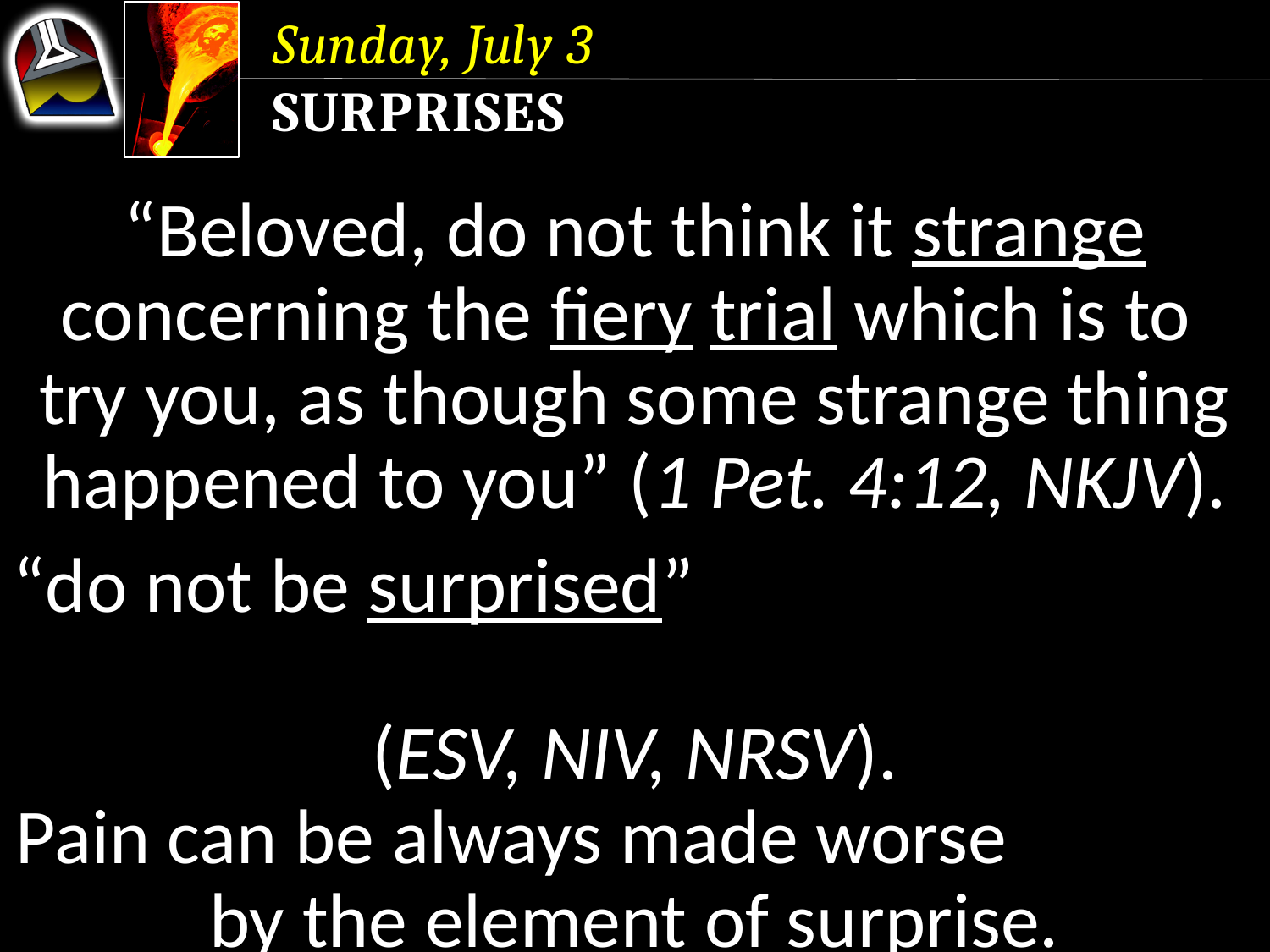

Sunday, July 3
Surprises
“Beloved, do not think it strange concerning the fiery trial which is to  try you, as though some strange thing happened to you” (1 Pet. 4:12, NKJV).
“do not be surprised”
(ESV, NIV, NRSV).
Pain can be always made worse               by the element of surprise.